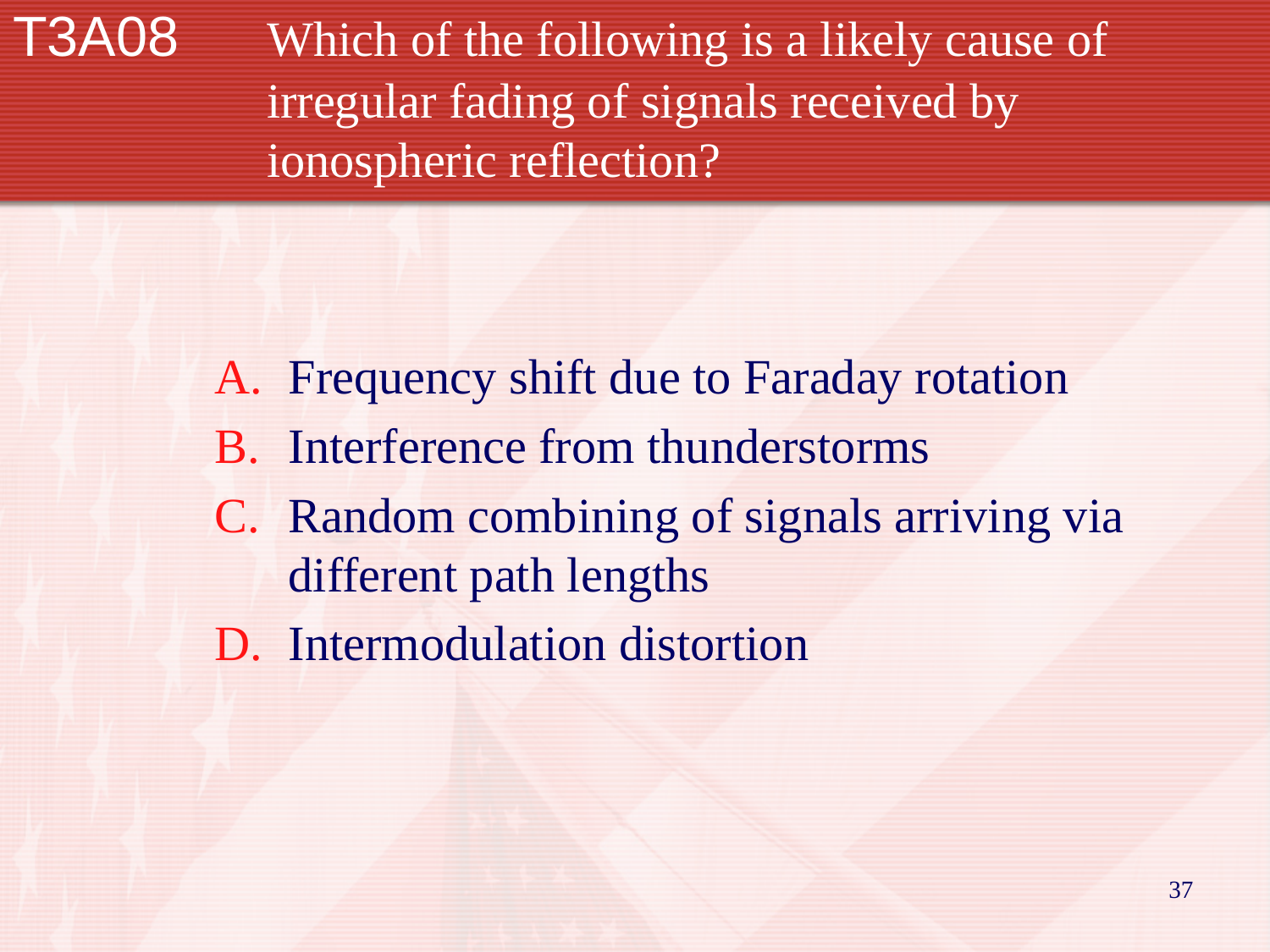

# T3A08		Which of the following is a likely cause of 			irregular fading of signals received by 			ionospheric reflection?
Frequency shift due to Faraday rotation
Interference from thunderstorms
Random combining of signals arriving via different path lengths
Intermodulation distortion
37